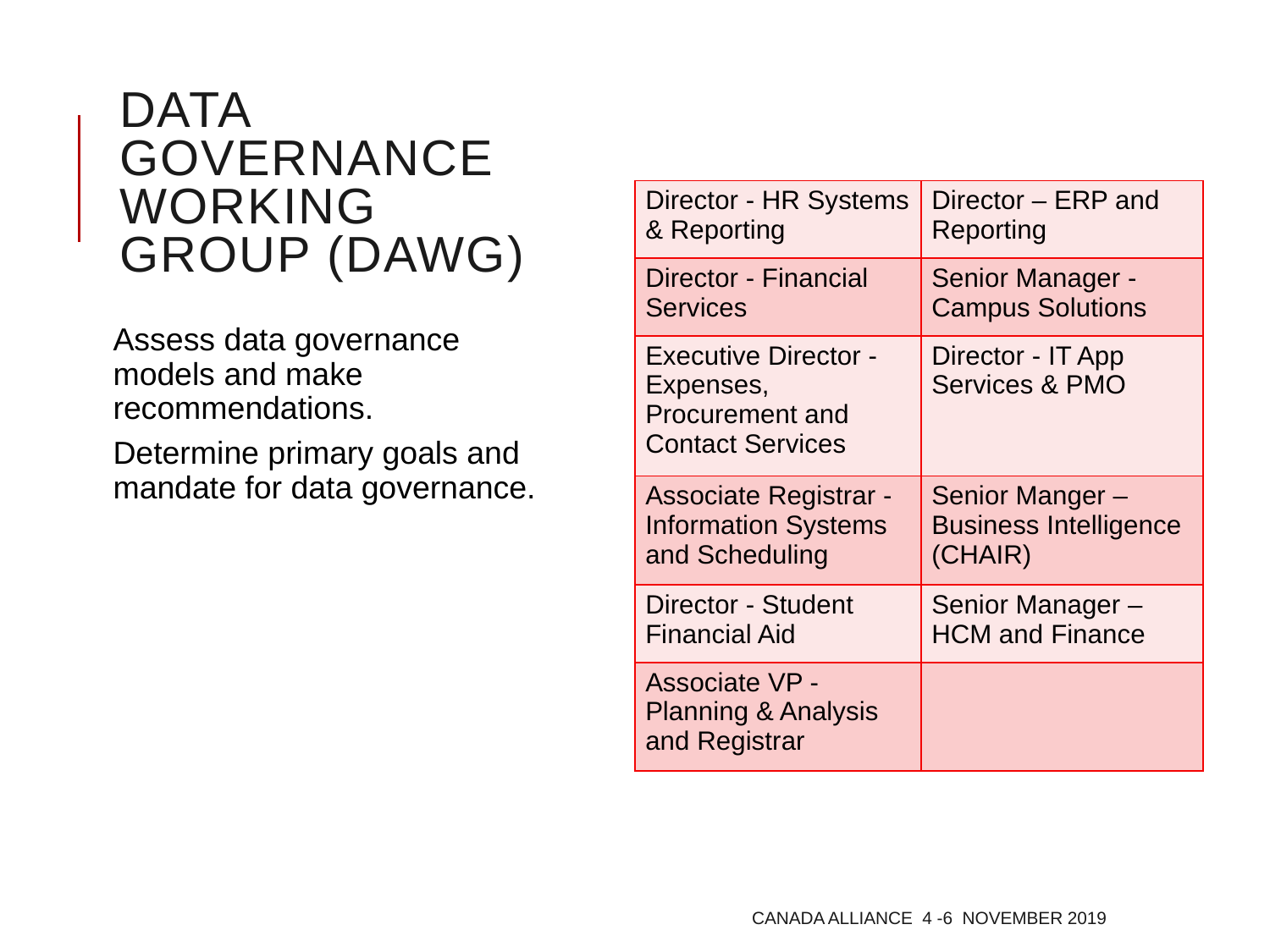

# Data Governance working Group (DAWG)
| Director - HR Systems & Reporting | Director – ERP and Reporting |
| --- | --- |
| Director - Financial Services | Senior Manager - Campus Solutions |
| Executive Director - Expenses, Procurement and Contact Services | Director - IT App Services & PMO |
| Associate Registrar - Information Systems and Scheduling | Senior Manger – Business Intelligence (CHAIR) |
| Director - Student Financial Aid | Senior Manager – HCM and Finance |
| Associate VP - Planning & Analysis and Registrar |  |
Assess data governance models and make recommendations.
Determine primary goals and mandate for data governance.
Canada Alliance  4 -6  November 2019